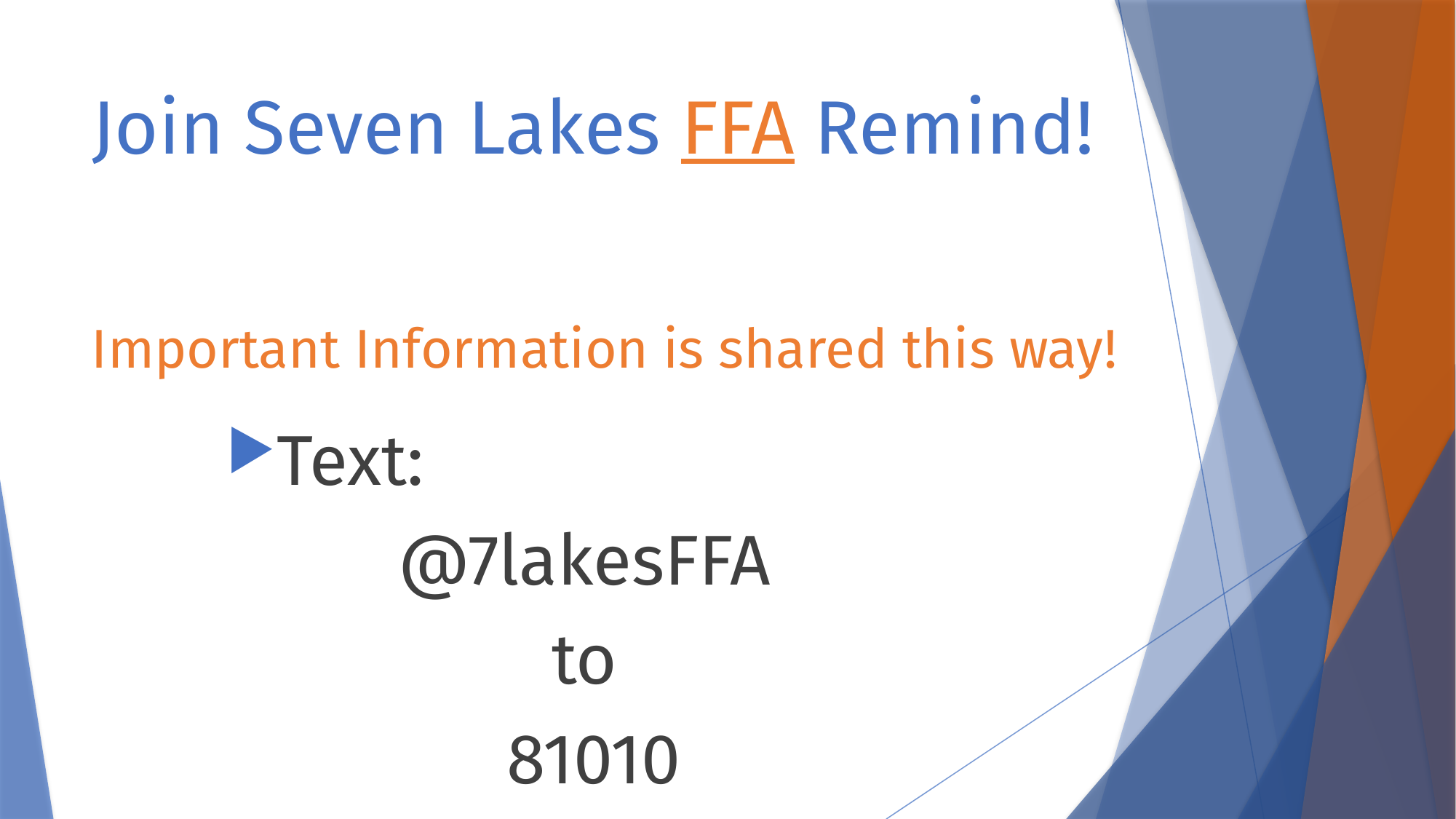

# Join Seven Lakes FFA Remind!
Important Information is shared this way!
Text:
@7lakesFFA
to
81010